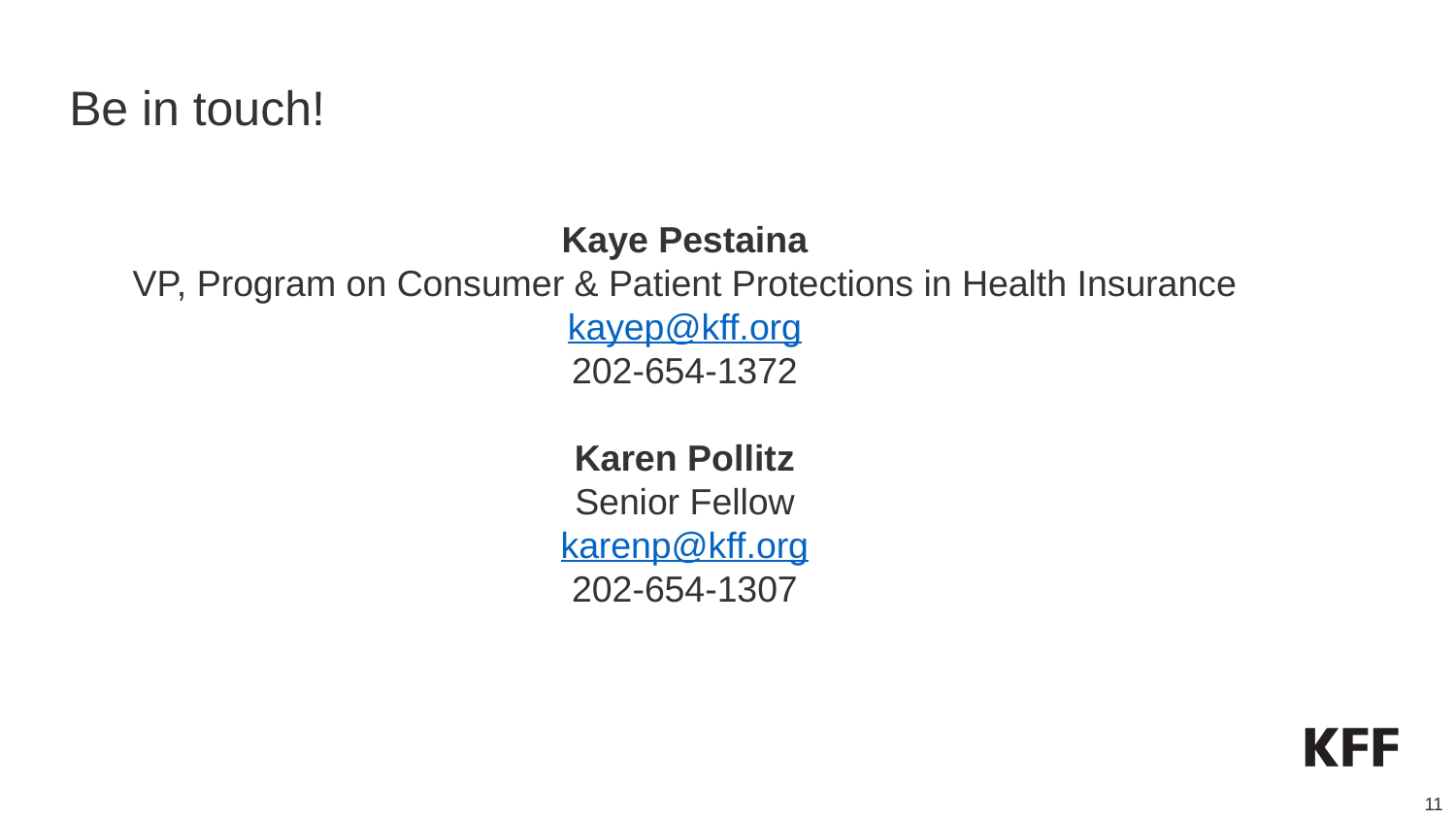

Be in touch!

Kaye Pestaina
VP, Program on Consumer & Patient Protections in Health Insurance
kayep@kff.org
202-654-1372

Karen Pollitz
Senior Fellow
karenp@kff.org
202-654-1307
11